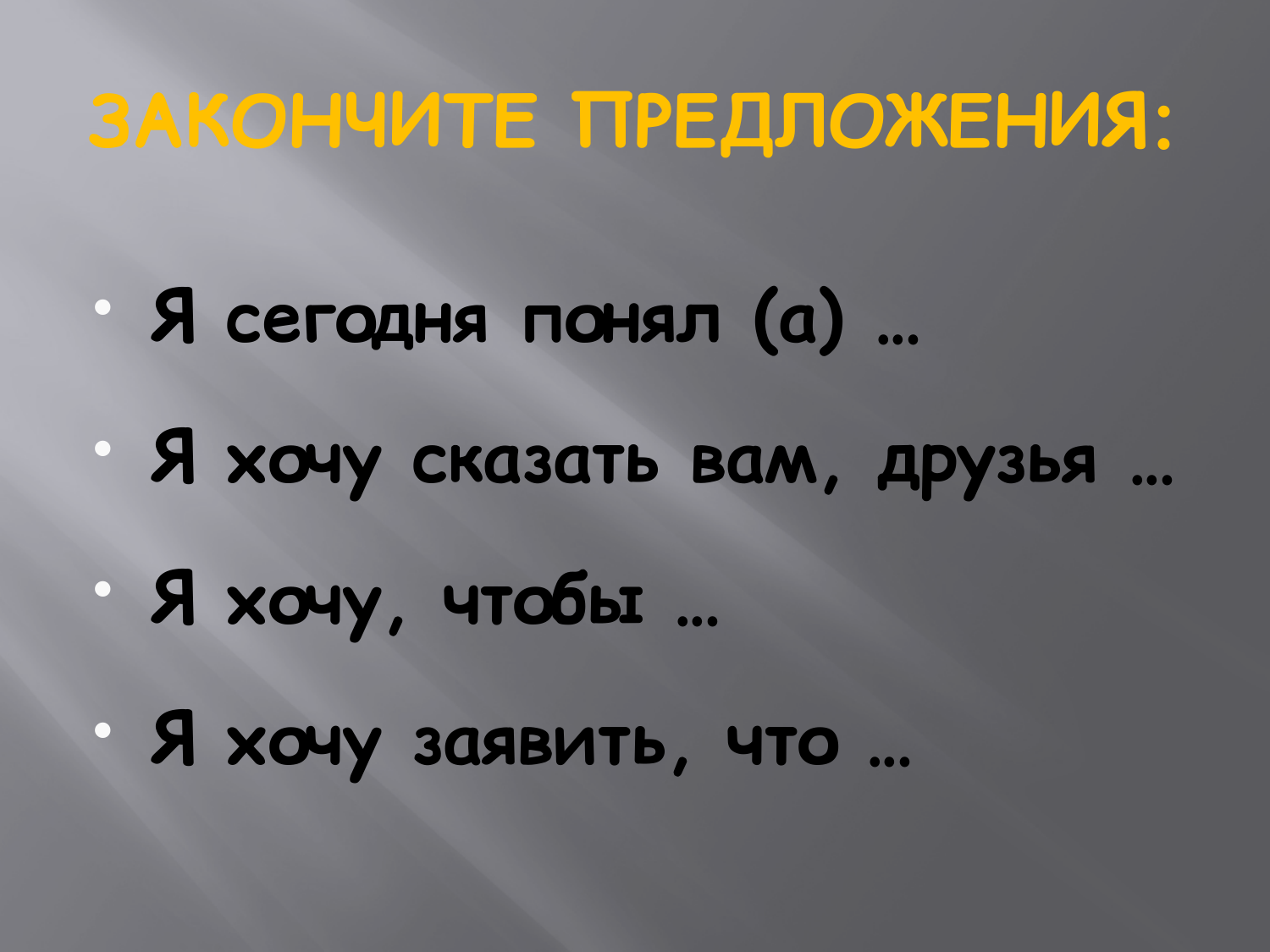

# ЗАКОНЧИТЕ ПРЕДЛОЖЕНИЯ:
Я сегодня понял (а) …
Я хочу сказать вам, друзья …
Я хочу, чтобы …
Я хочу заявить, что …